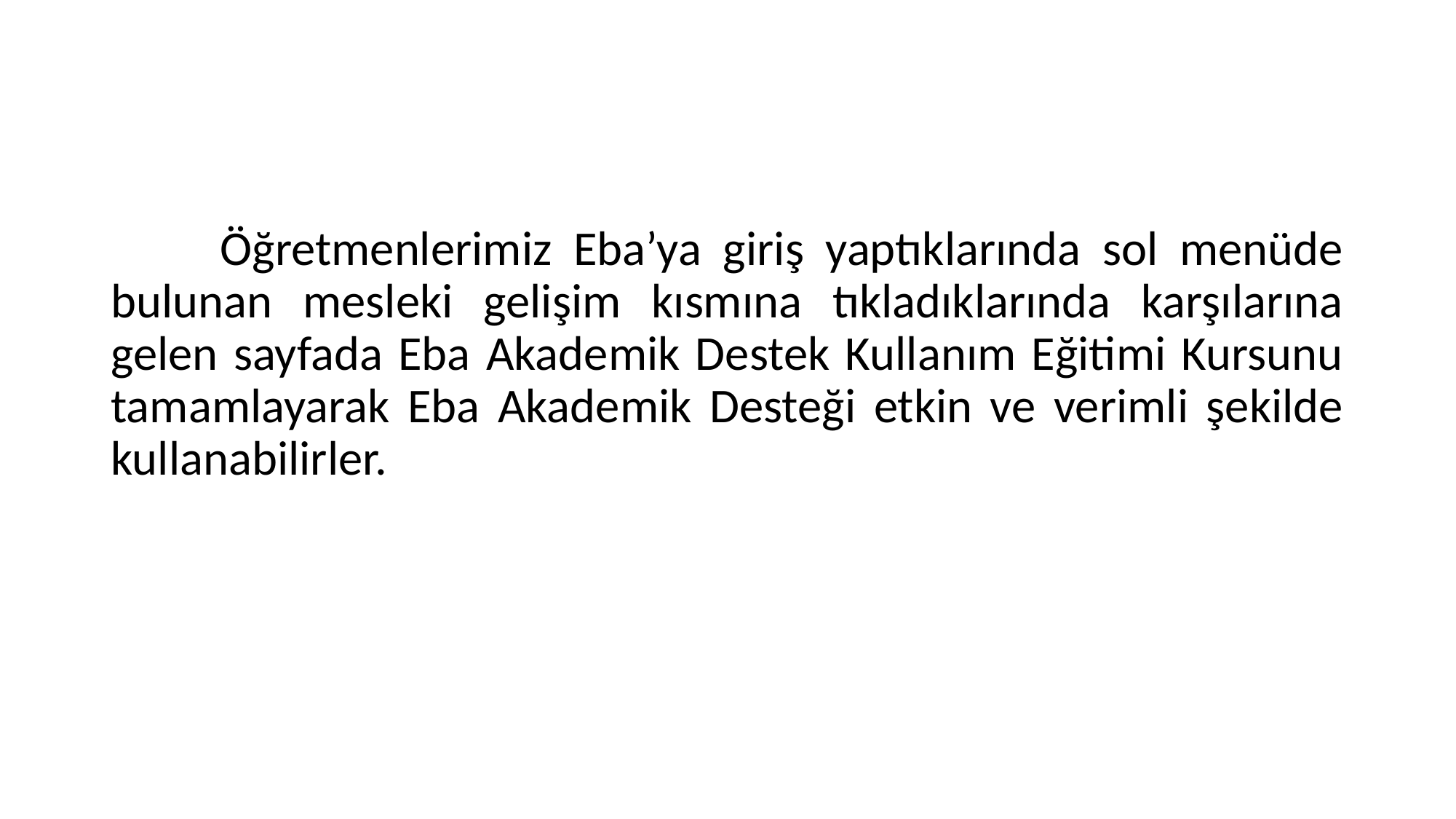

Öğretmenlerimiz Eba’ya giriş yaptıklarında sol menüde bulunan mesleki gelişim kısmına tıkladıklarında karşılarına gelen sayfada Eba Akademik Destek Kullanım Eğitimi Kursunu tamamlayarak Eba Akademik Desteği etkin ve verimli şekilde kullanabilirler.